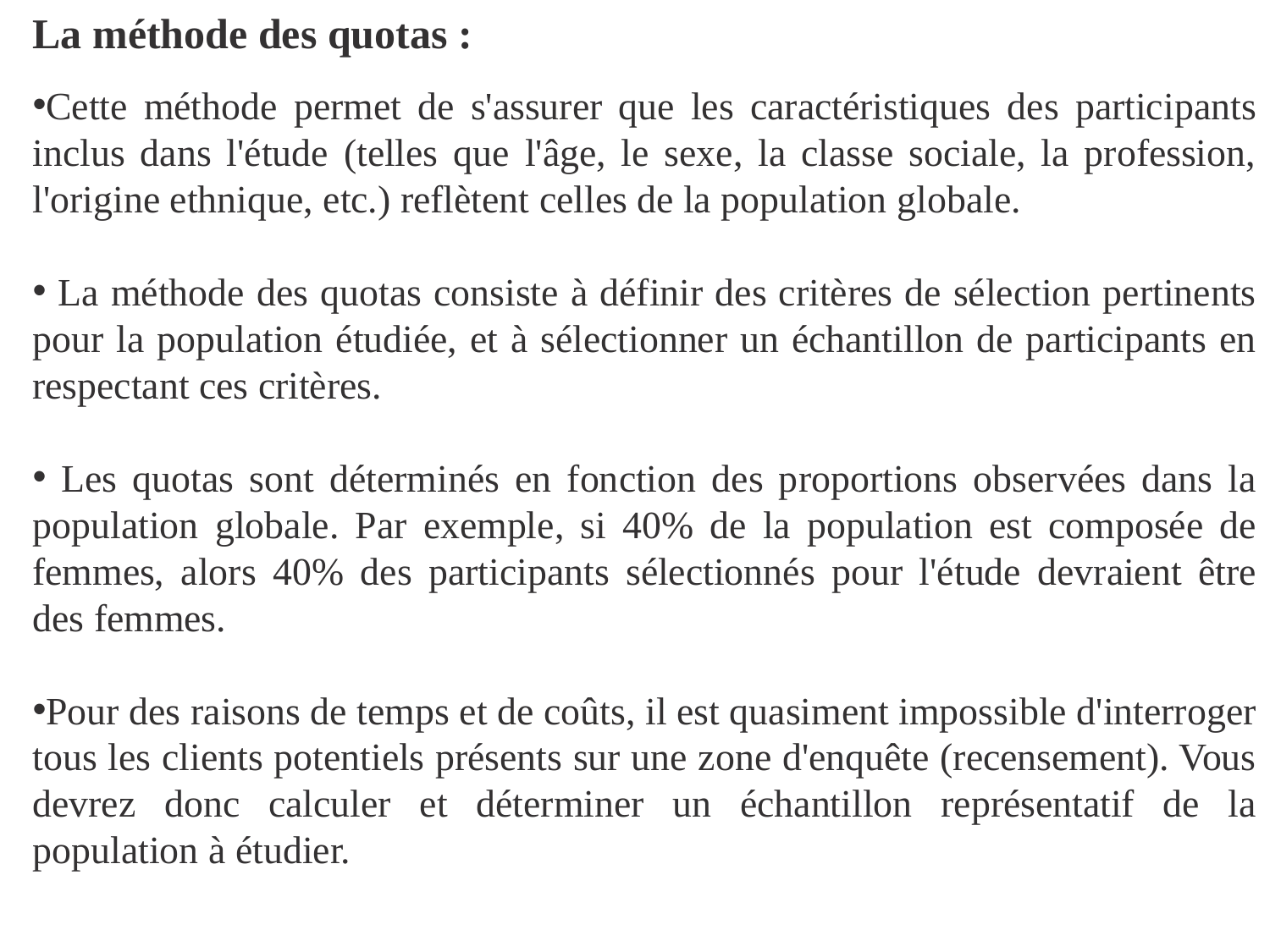

La méthode des quotas :

Cette méthode permet de s'assurer que les caractéristiques des participants inclus dans l'étude (telles que l'âge, le sexe, la classe sociale, la profession, l'origine ethnique, etc.) reflètent celles de la population globale.

 La méthode des quotas consiste à définir des critères de sélection pertinents pour la population étudiée, et à sélectionner un échantillon de participants en respectant ces critères.

 Les quotas sont déterminés en fonction des proportions observées dans la population globale. Par exemple, si 40% de la population est composée de femmes, alors 40% des participants sélectionnés pour l'étude devraient être des femmes.

Pour des raisons de temps et de coûts, il est quasiment impossible d'interroger tous les clients potentiels présents sur une zone d'enquête (recensement). Vous devrez donc calculer et déterminer un échantillon représentatif de la population à étudier.